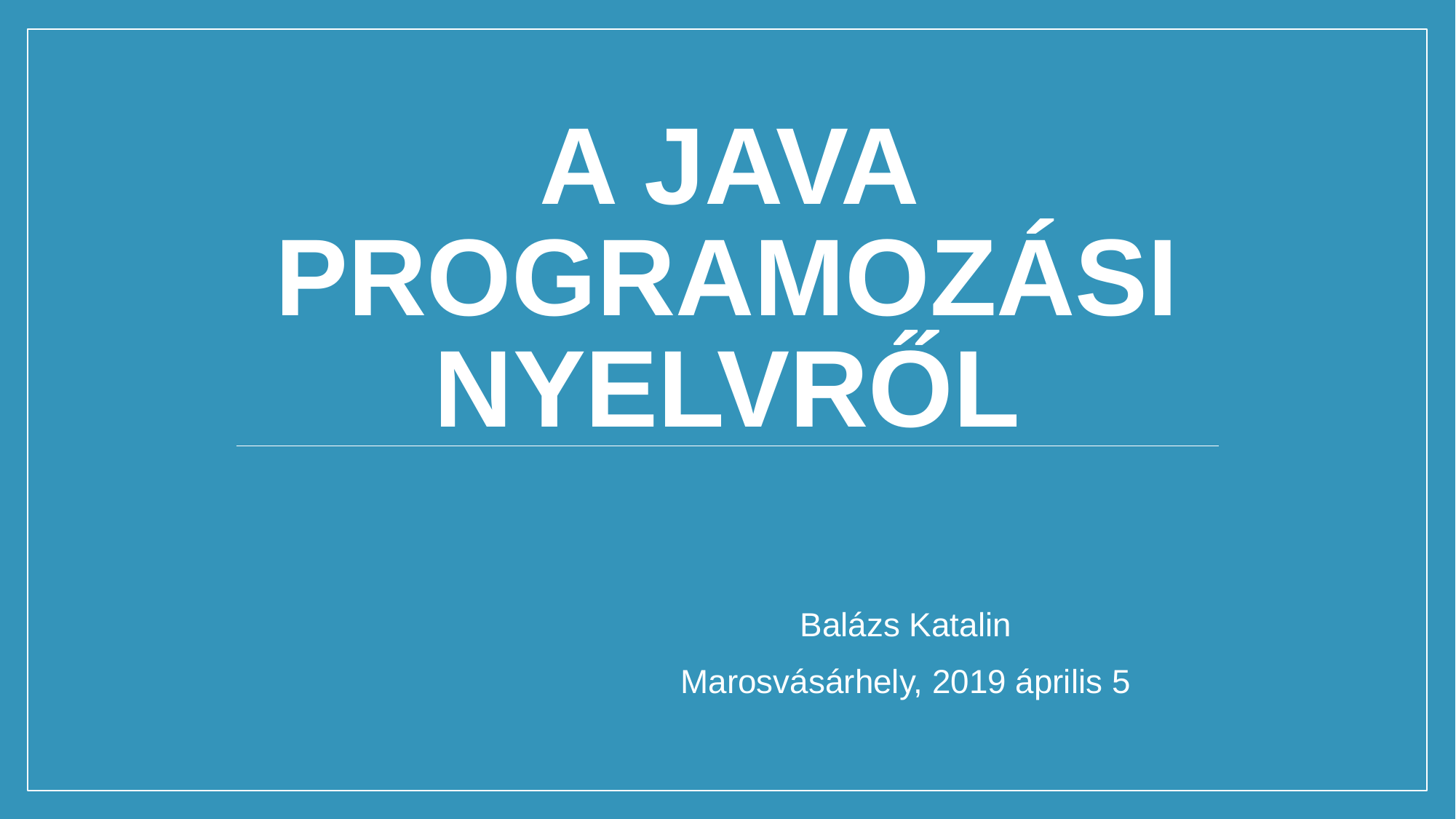

# A Java programozási nyelvRől
Balázs Katalin
Marosvásárhely, 2019 április 5